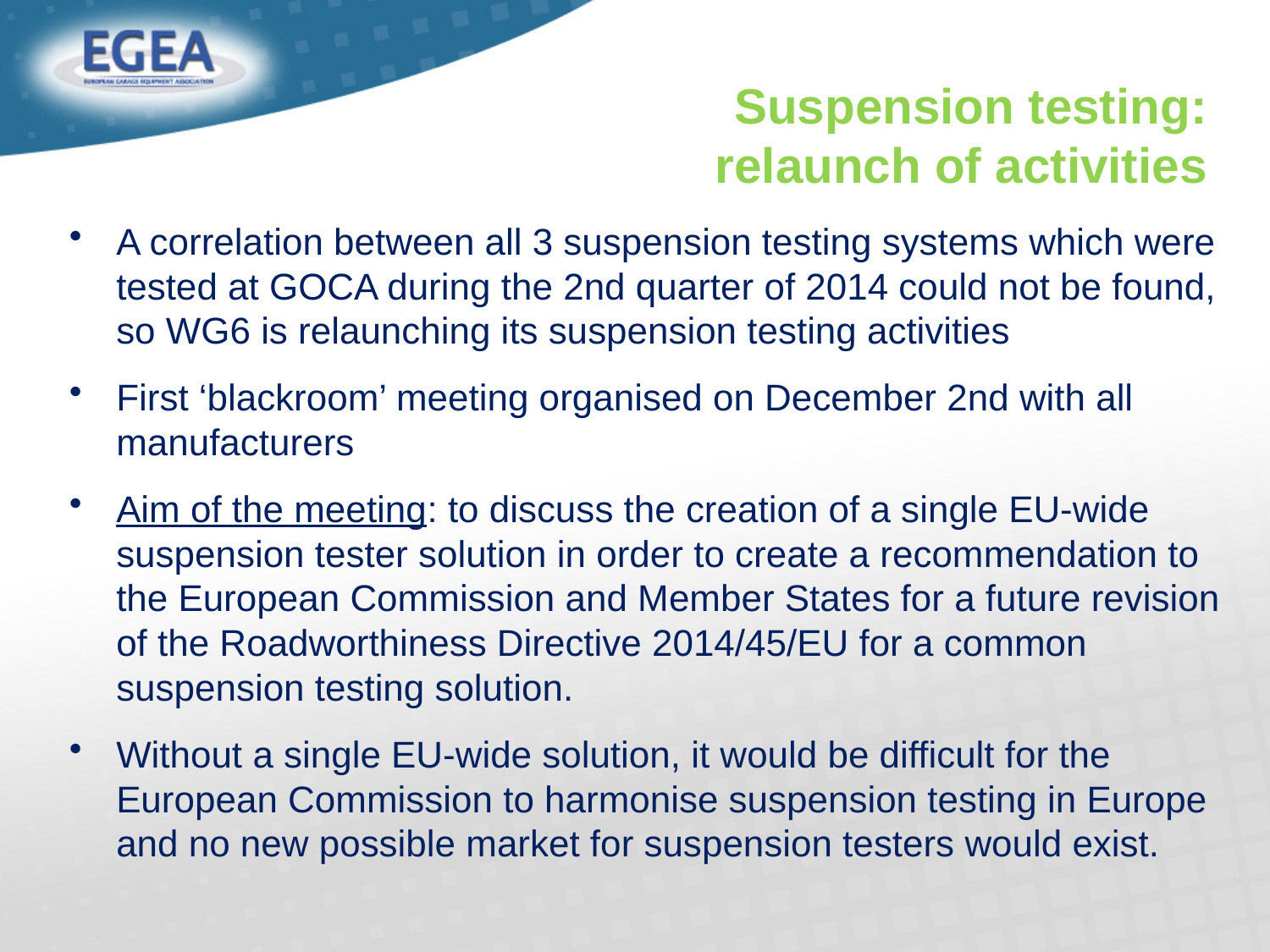

# Suspension testing: relaunch of activities
A correlation between all 3 suspension testing systems which were tested at GOCA during the 2nd quarter of 2014 could not be found, so WG6 is relaunching its suspension testing activities
First ‘blackroom’ meeting organised on December 2nd with all manufacturers
Aim of the meeting: to discuss the creation of a single EU‐wide suspension tester solution in order to create a recommendation to the European Commission and Member States for a future revision of the Roadworthiness Directive 2014/45/EU for a common suspension testing solution.
Without a single EU‐wide solution, it would be difficult for the European Commission to harmonise suspension testing in Europe and no new possible market for suspension testers would exist.